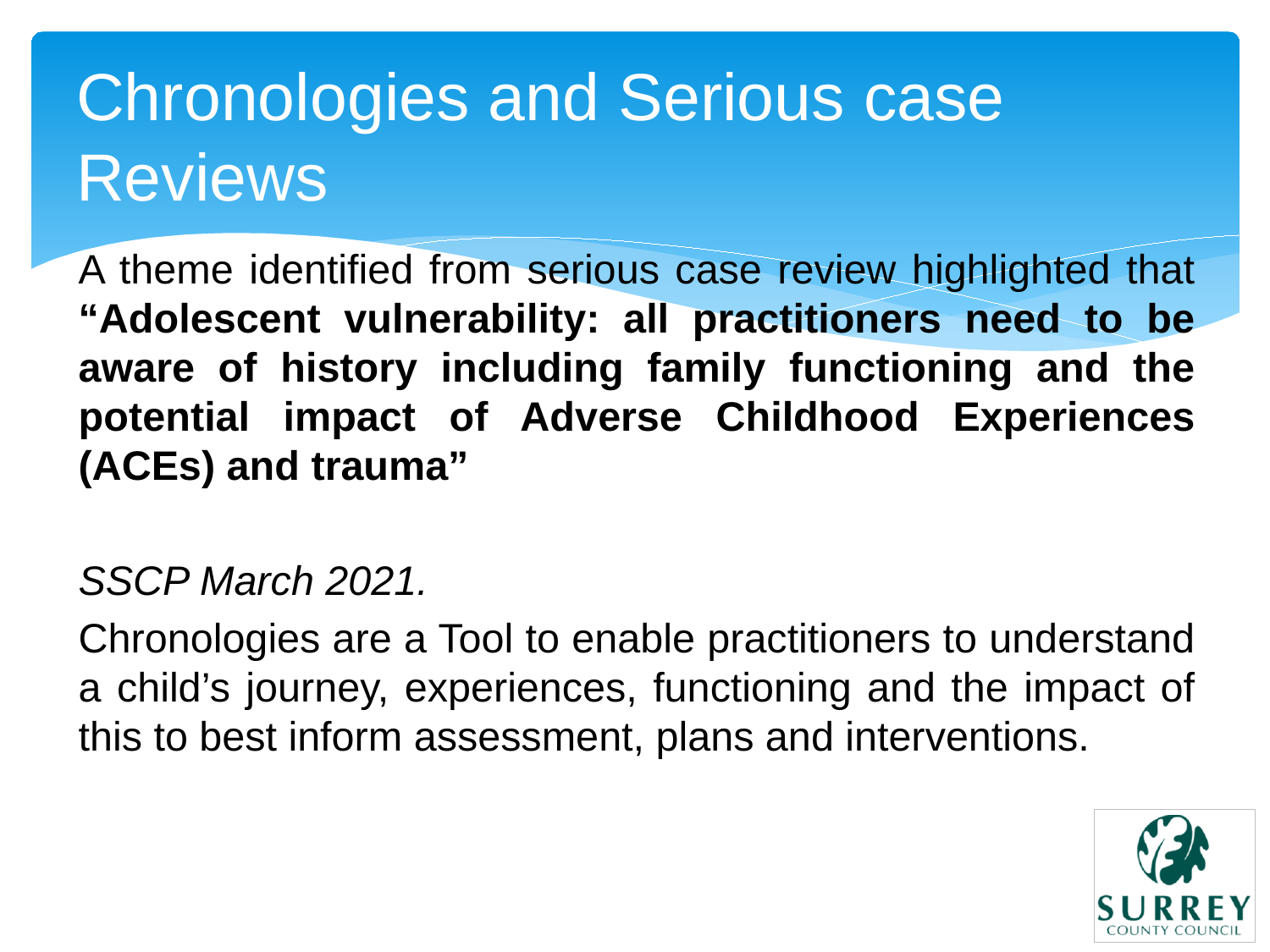

# Chronologies and Serious case Reviews
A theme identified from serious case review highlighted that “Adolescent vulnerability: all practitioners need to be aware of history including family functioning and the potential impact of Adverse Childhood Experiences (ACEs) and trauma”

SSCP March 2021.
Chronologies are a Tool to enable practitioners to understand a child’s journey, experiences, functioning and the impact of this to best inform assessment, plans and interventions.